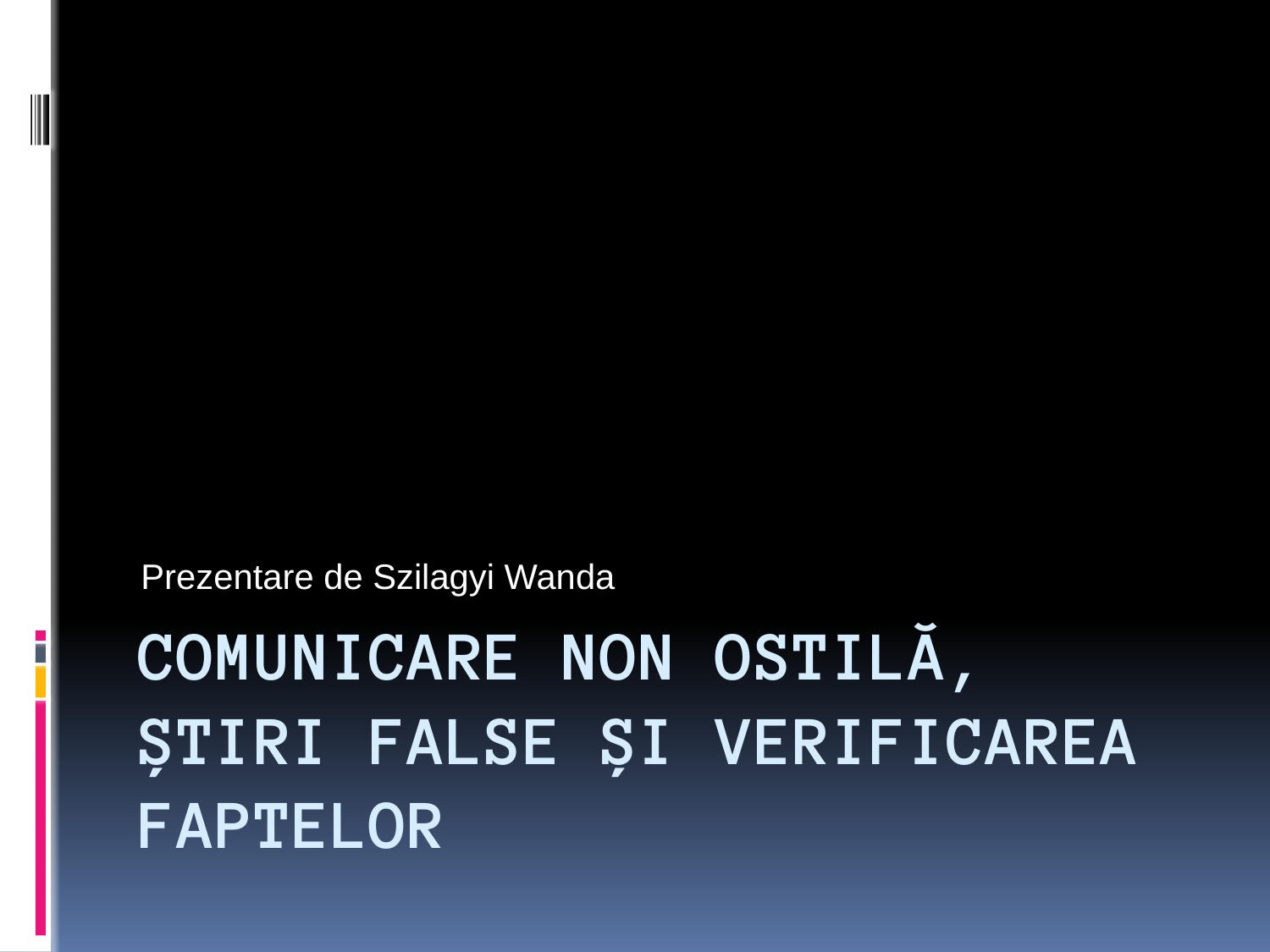

Prezentare de Szilagyi Wanda
# Comunicare non ostilă, știri false și verificarea faptelor